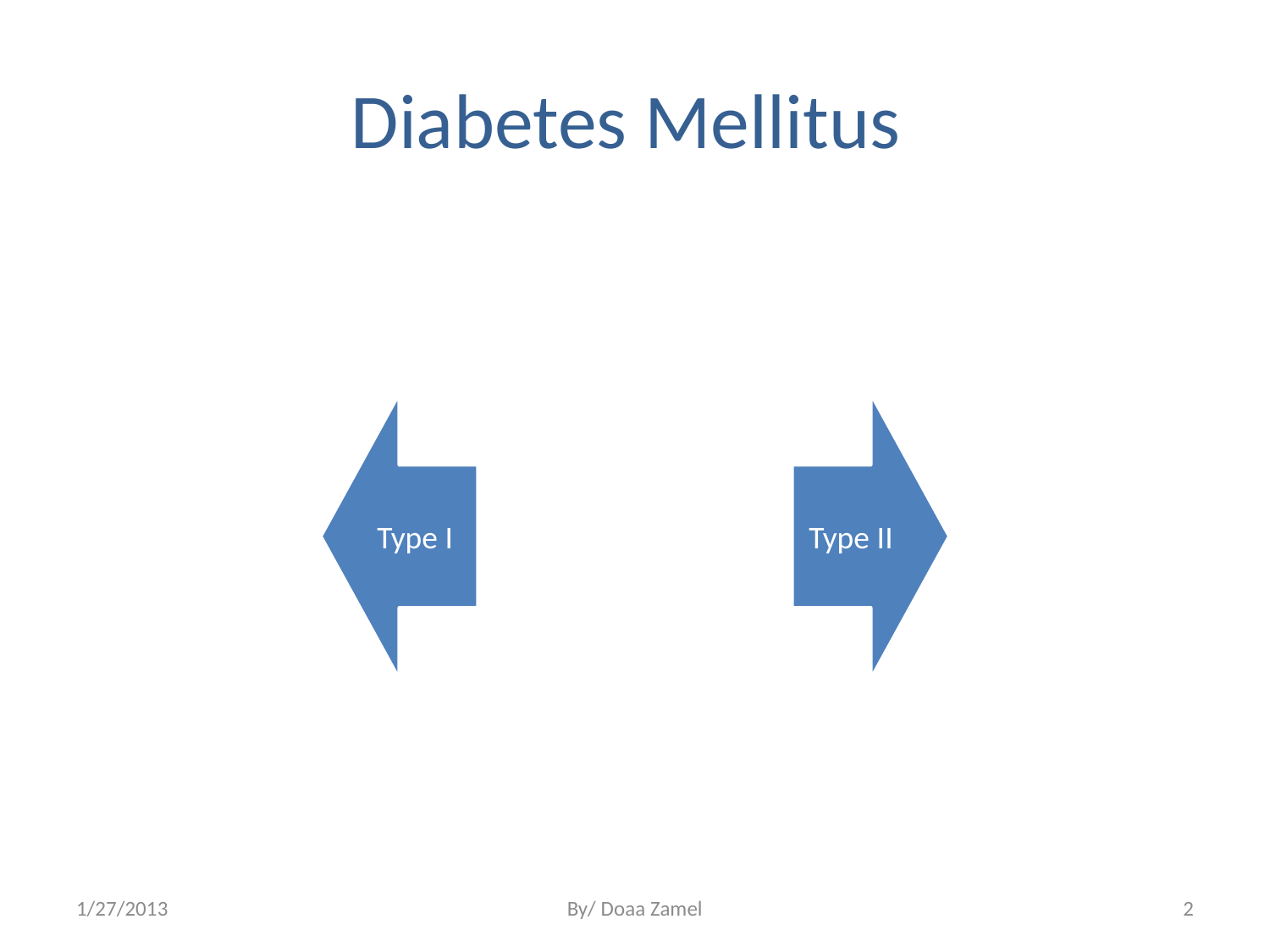

# Diabetes Mellitus
Type I
Type II
1/27/2013
By/ Doaa Zamel
2